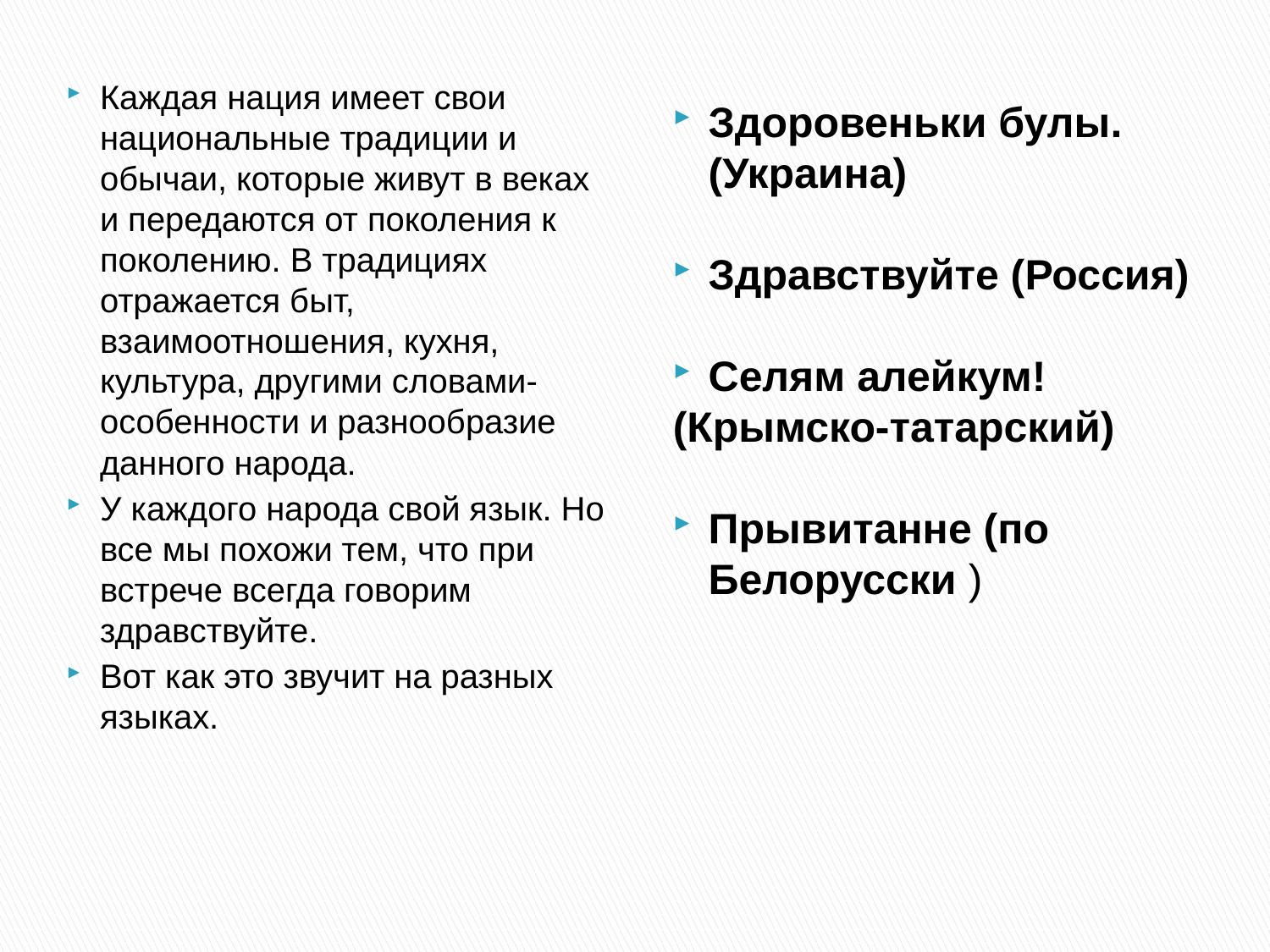

#
Каждая нация имеет свои национальные традиции и обычаи, которые живут в веках и передаются от поколения к поколению. В традициях отражается быт, взаимоотношения, кухня, культура, другими словами- особенности и разнообразие данного народа.
У каждого народа свой язык. Но все мы похожи тем, что при встрече всегда говорим здравствуйте.
Вот как это звучит на разных языках.

Здоровеньки булы.(Украина)

Здравствуйте (Россия)

Селям алейкум!
(Крымско-татарский)

Прывитанне (по Белорусски )